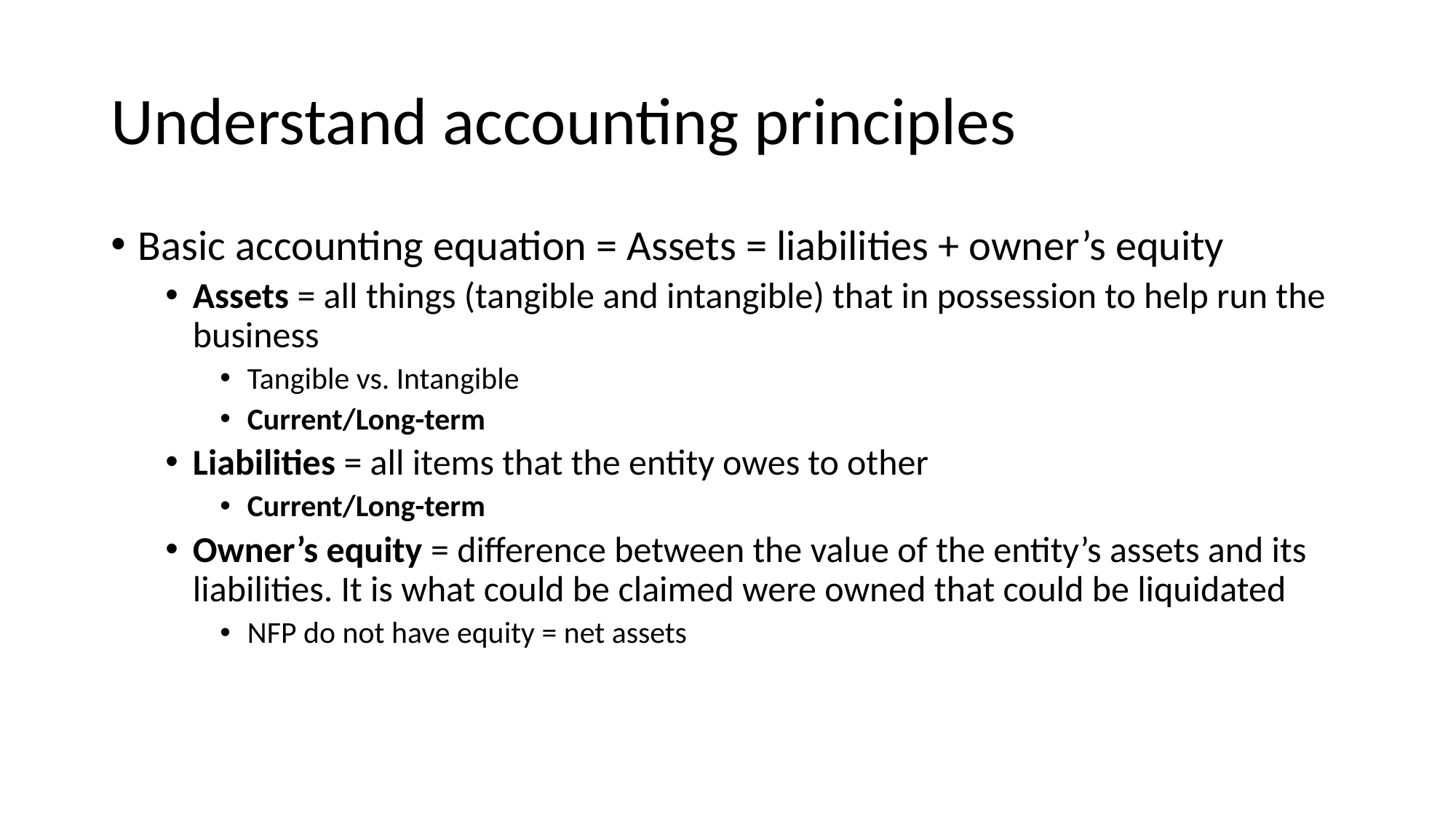

# Understand accounting principles
Basic accounting equation = Assets = liabilities + owner’s equity
Assets = all things (tangible and intangible) that in possession to help run the business
Tangible vs. Intangible
Current/Long-term
Liabilities = all items that the entity owes to other
Current/Long-term
Owner’s equity = difference between the value of the entity’s assets and its liabilities. It is what could be claimed were owned that could be liquidated
NFP do not have equity = net assets